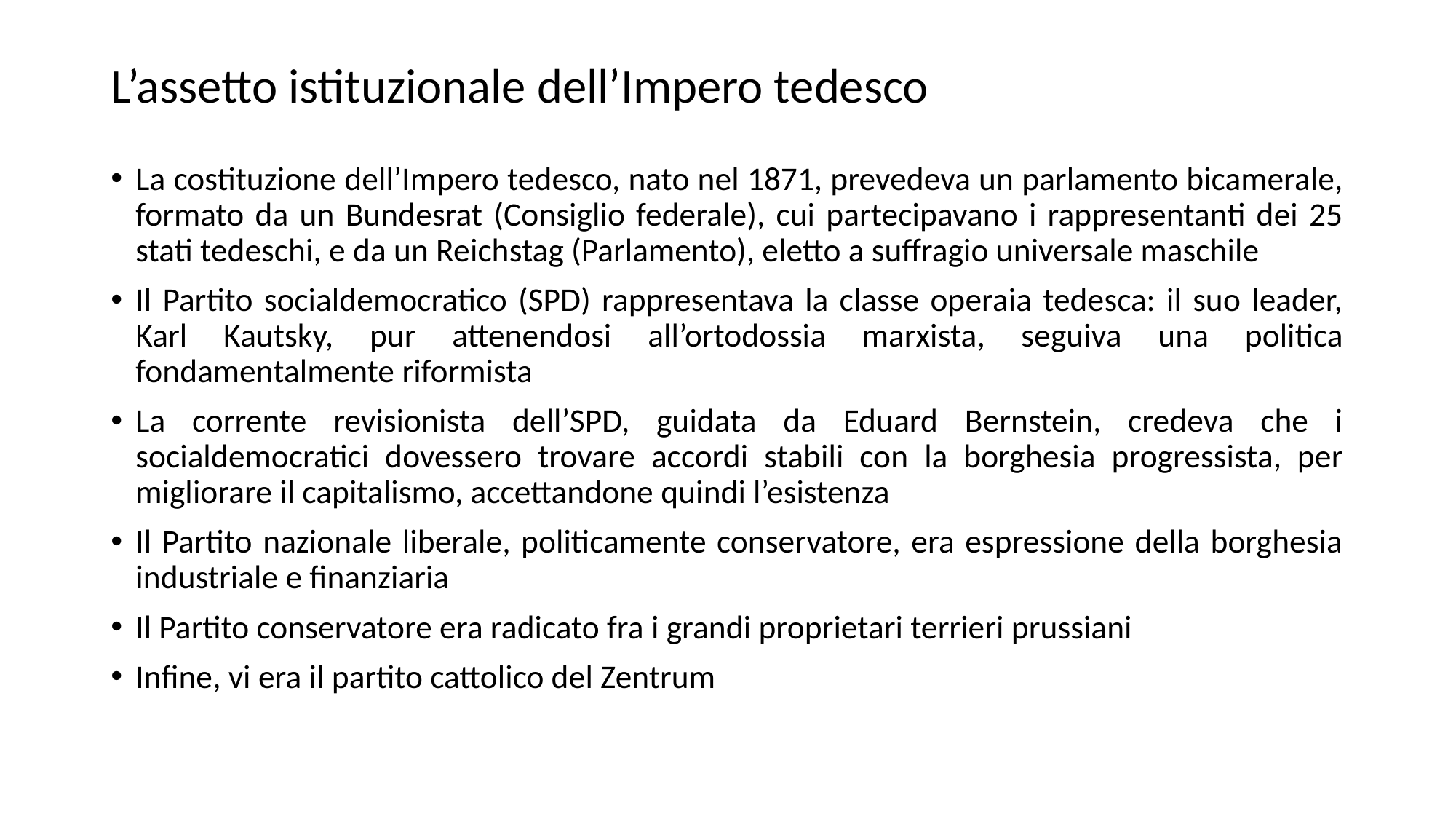

# L’assetto istituzionale dell’Impero tedesco
La costituzione dell’Impero tedesco, nato nel 1871, prevedeva un parlamento bicamerale, formato da un Bundesrat (Consiglio federale), cui partecipavano i rappresentanti dei 25 stati tedeschi, e da un Reichstag (Parlamento), eletto a suffragio universale maschile
Il Partito socialdemocratico (SPD) rappresentava la classe operaia tedesca: il suo leader, Karl Kautsky, pur attenendosi all’ortodossia marxista, seguiva una politica fondamentalmente riformista
La corrente revisionista dell’SPD, guidata da Eduard Bernstein, credeva che i socialdemocratici dovessero trovare accordi stabili con la borghesia progressista, per migliorare il capitalismo, accettandone quindi l’esistenza
Il Partito nazionale liberale, politicamente conservatore, era espressione della borghesia industriale e finanziaria
Il Partito conservatore era radicato fra i grandi proprietari terrieri prussiani
Infine, vi era il partito cattolico del Zentrum